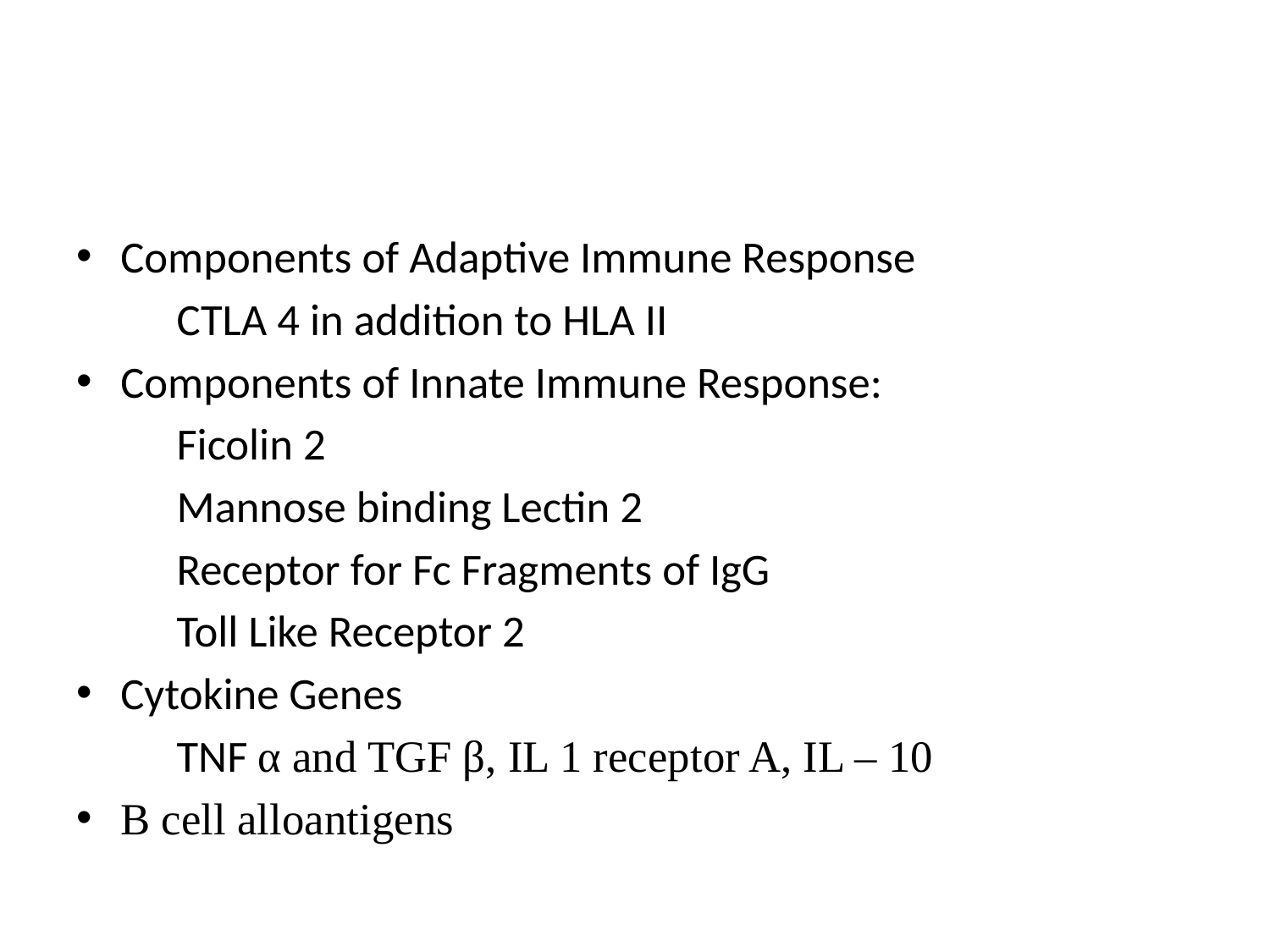

#
Components of Adaptive Immune Response
		CTLA 4 in addition to HLA II
Components of Innate Immune Response:
		Ficolin 2
		Mannose binding Lectin 2
		Receptor for Fc Fragments of IgG
		Toll Like Receptor 2
Cytokine Genes
		TNF α and TGF β, IL 1 receptor A, IL – 10
B cell alloantigens